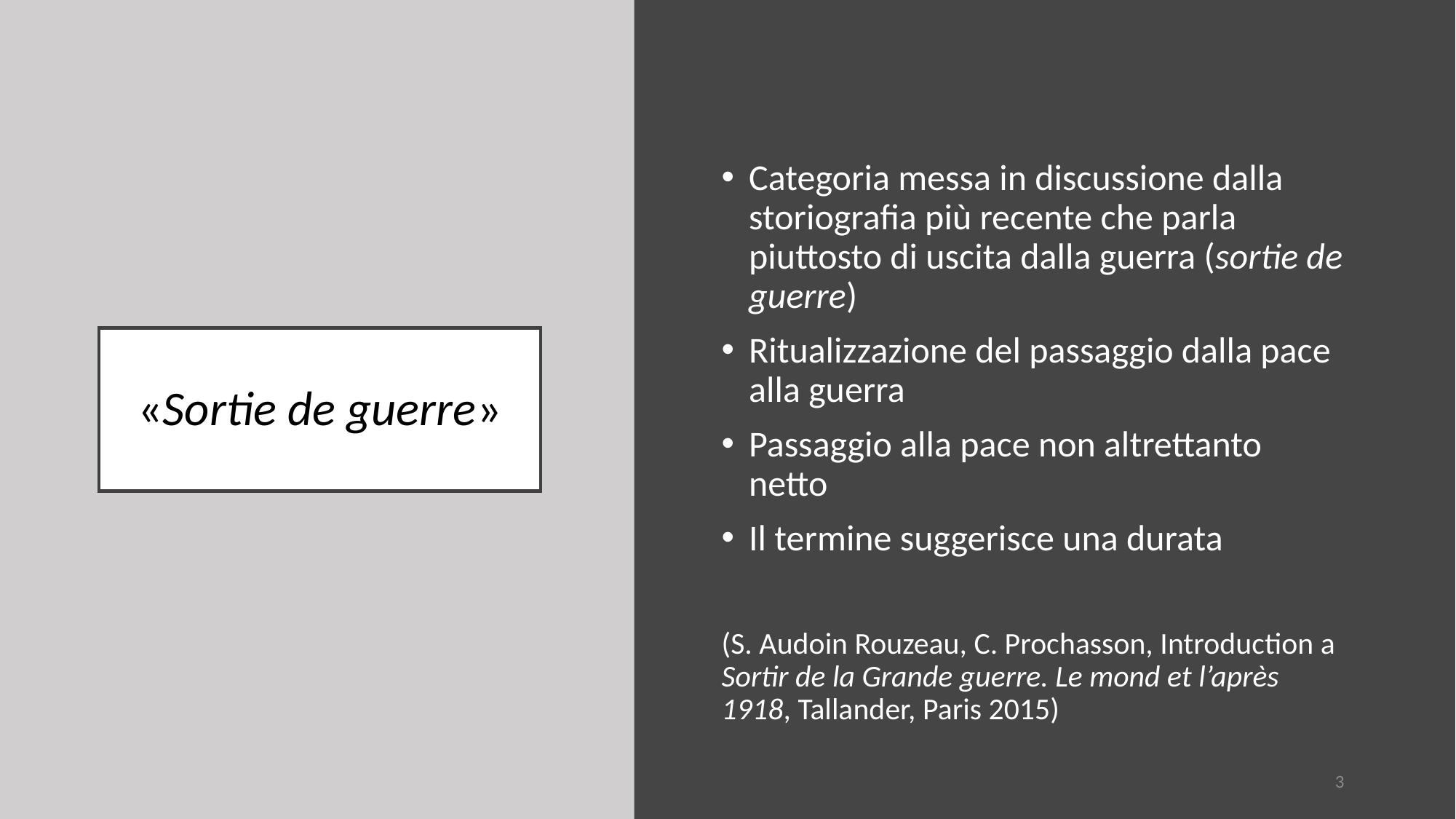

Categoria messa in discussione dalla storiografia più recente che parla piuttosto di uscita dalla guerra (sortie de guerre)
Ritualizzazione del passaggio dalla pace alla guerra
Passaggio alla pace non altrettanto netto
Il termine suggerisce una durata

(S. Audoin Rouzeau, C. Prochasson, Introduction a Sortir de la Grande guerre. Le mond et l’après 1918, Tallander, Paris 2015)

# «Sortie de guerre»
3